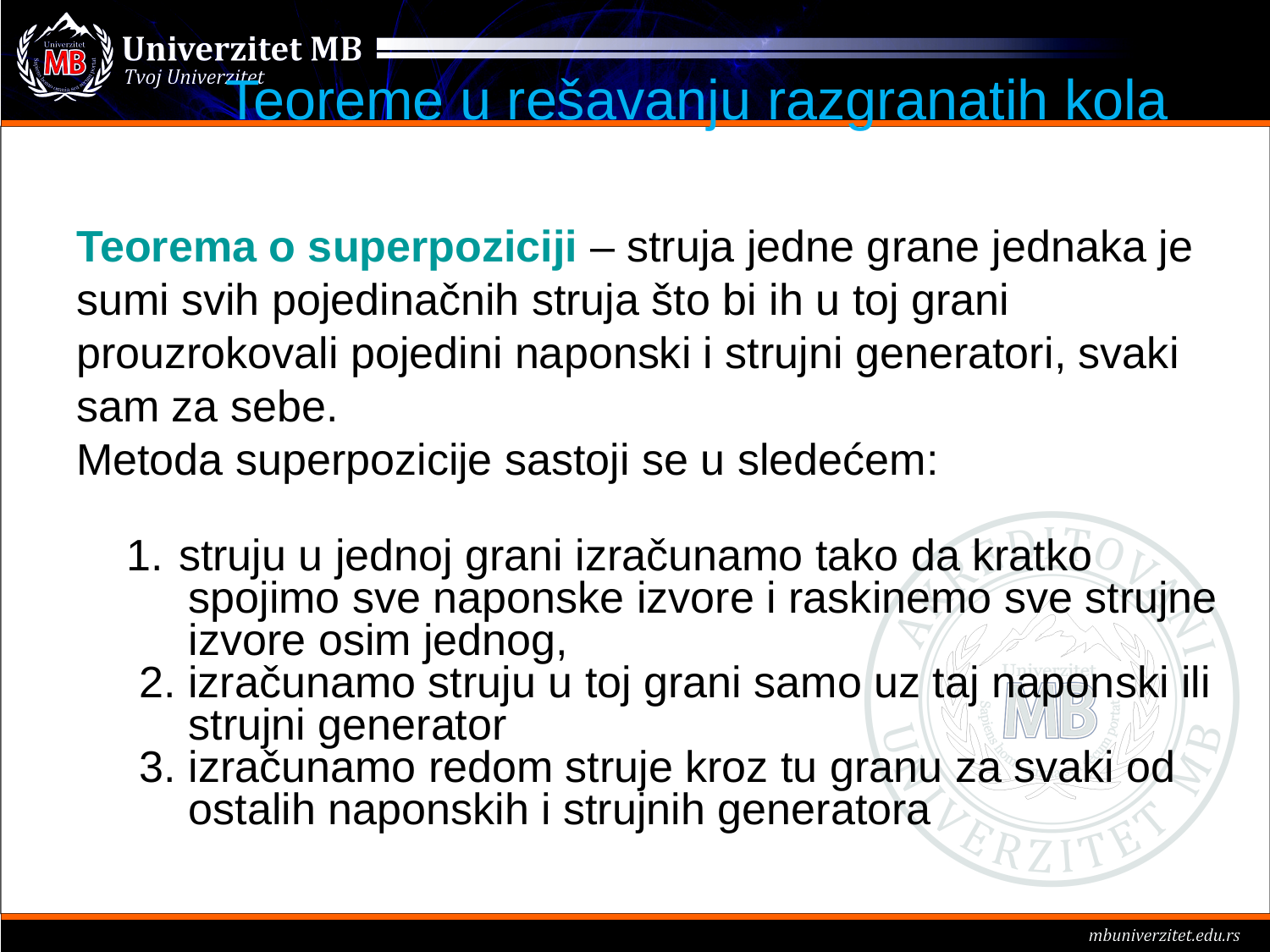

Teoreme u rešavanju razgranatih kola
Teorema o superpoziciji – struja jedne grane jednaka je
sumi svih pojedinačnih struja što bi ih u toj grani
prouzrokovali pojedini naponski i strujni generatori, svaki
sam za sebe.
Metoda superpozicije sastoji se u sledećem:

struju u jednoj grani izračunamo tako da kratko
    spojimo sve naponske izvore i raskinemo sve strujne
    izvore osim jednog,
2. izračunamo struju u toj grani samo uz taj naponski ili
    strujni generator
3. izračunamo redom struje kroz tu granu za svaki od
    ostalih naponskih i strujnih generatora